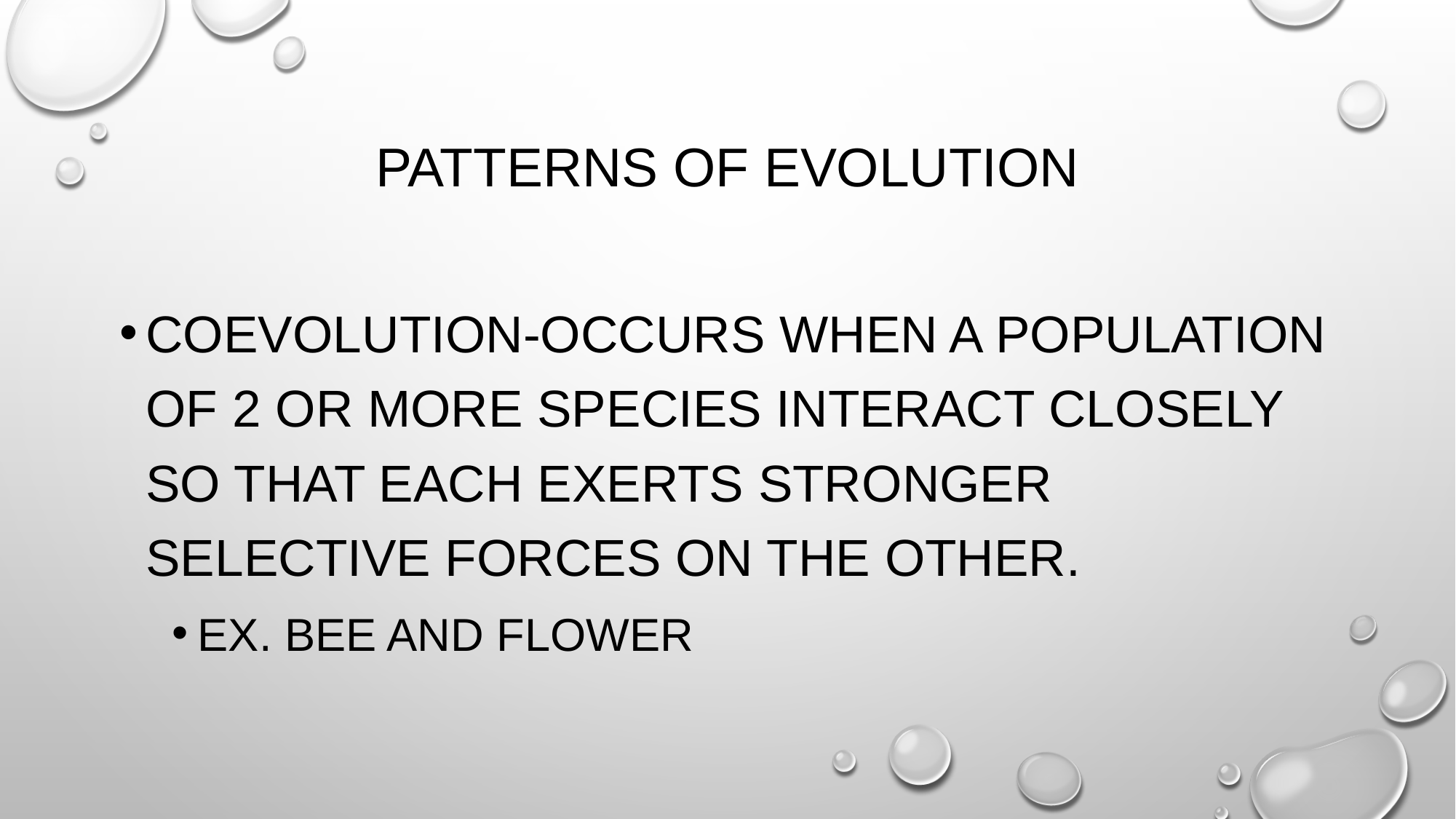

# Patterns of evolution
Coevolution-occurs when a population of 2 or more species interact closely so that each exerts stronger selective forces on the other.
Ex. Bee and flower